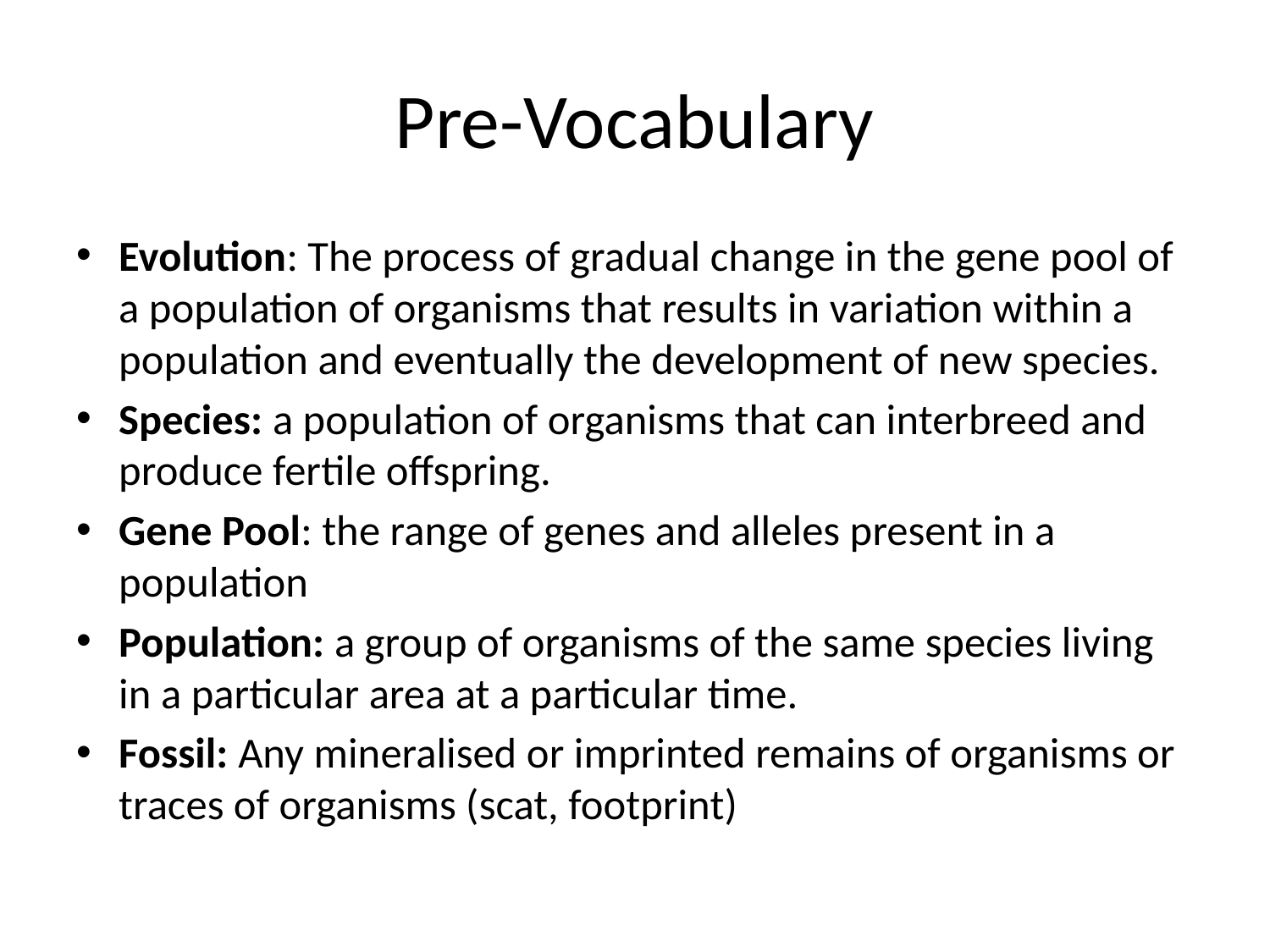

# Pre-Vocabulary
Evolution: The process of gradual change in the gene pool of a population of organisms that results in variation within a population and eventually the development of new species.
Species: a population of organisms that can interbreed and produce fertile offspring.
Gene Pool: the range of genes and alleles present in a population
Population: a group of organisms of the same species living in a particular area at a particular time.
Fossil: Any mineralised or imprinted remains of organisms or traces of organisms (scat, footprint)